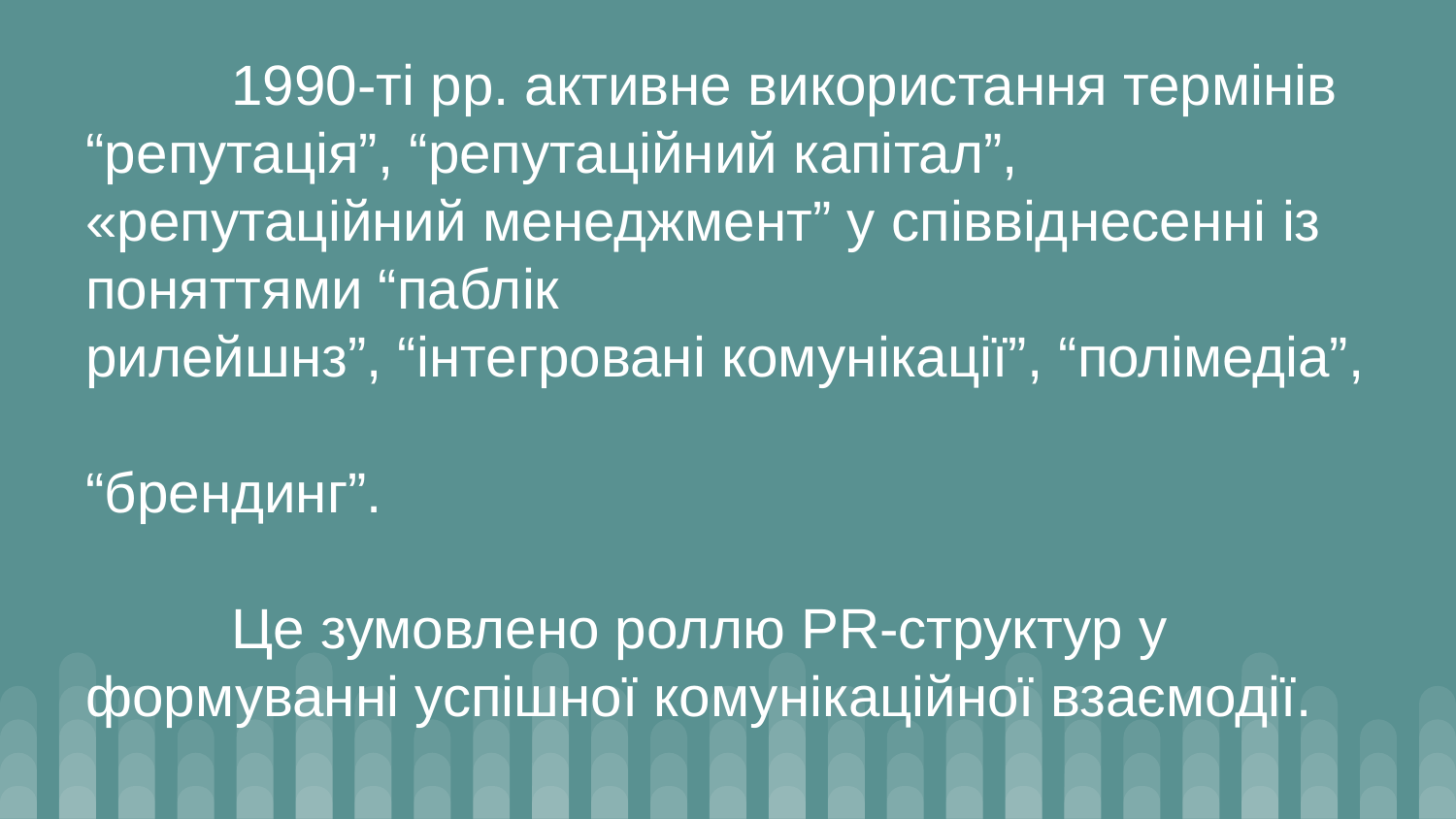

# 1990-ті рр. активне використання термінів “репутація”, “репутаційний капітал”, «репутаційний менеджмент” у співвіднесенні із поняттями “паблік рилейшнз”, “інтегровані комунікації”, “полімедіа”, “брендинг”. Це зумовлено роллю PR-структур у формуванні успішної комунікаційної взаємодії.